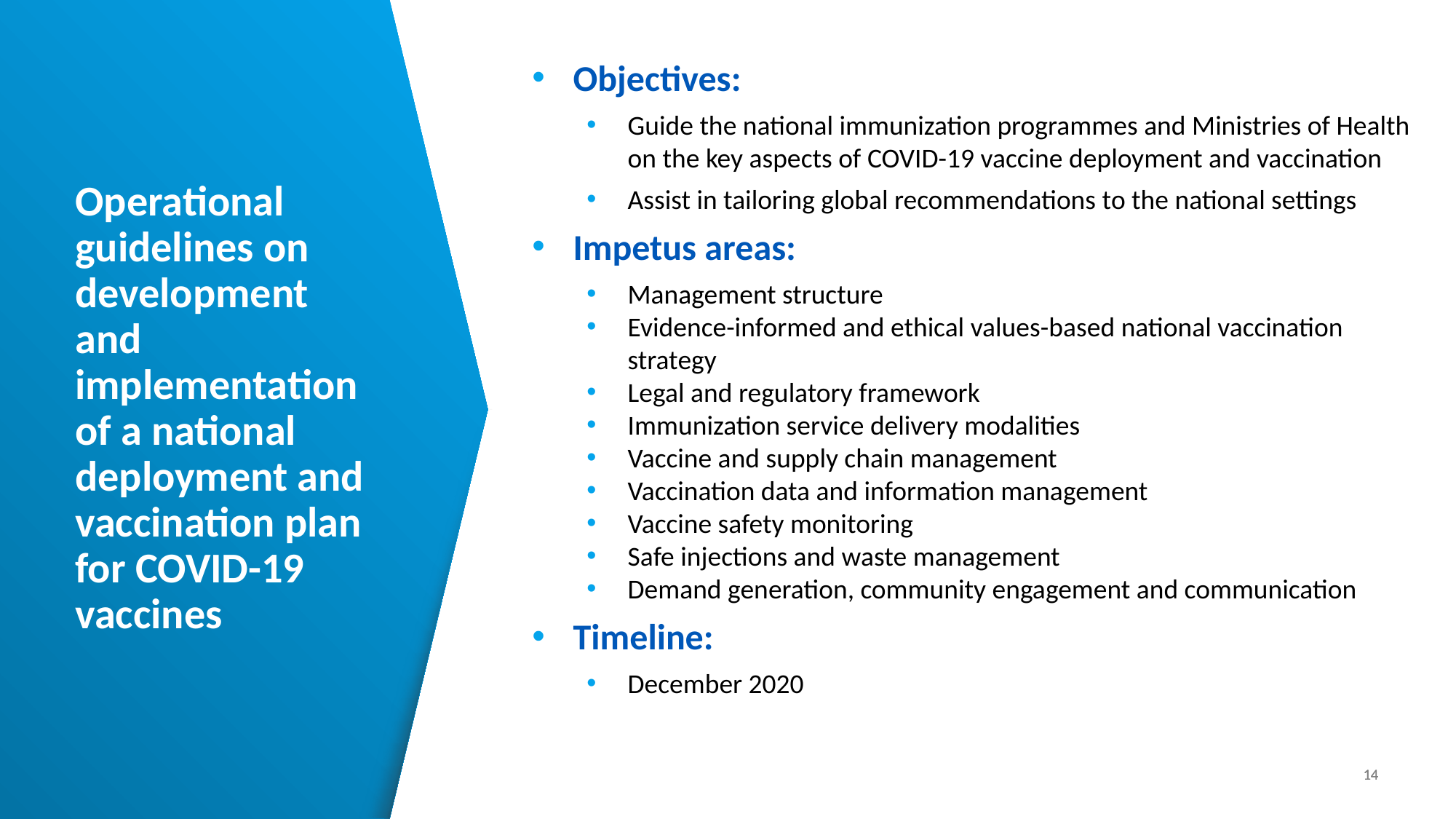

Objectives:
Guide the national immunization programmes and Ministries of Health on the key aspects of COVID-19 vaccine deployment and vaccination
Assist in tailoring global recommendations to the national settings
Impetus areas:
Management structure
Evidence-informed and ethical values-based national vaccination strategy
Legal and regulatory framework
Immunization service delivery modalities
Vaccine and supply chain management
Vaccination data and information management
Vaccine safety monitoring
Safe injections and waste management
Demand generation, community engagement and communication
Timeline:
December 2020
# Operational guidelines on development and implementation of a national deployment and vaccination plan for COVID-19 vaccines